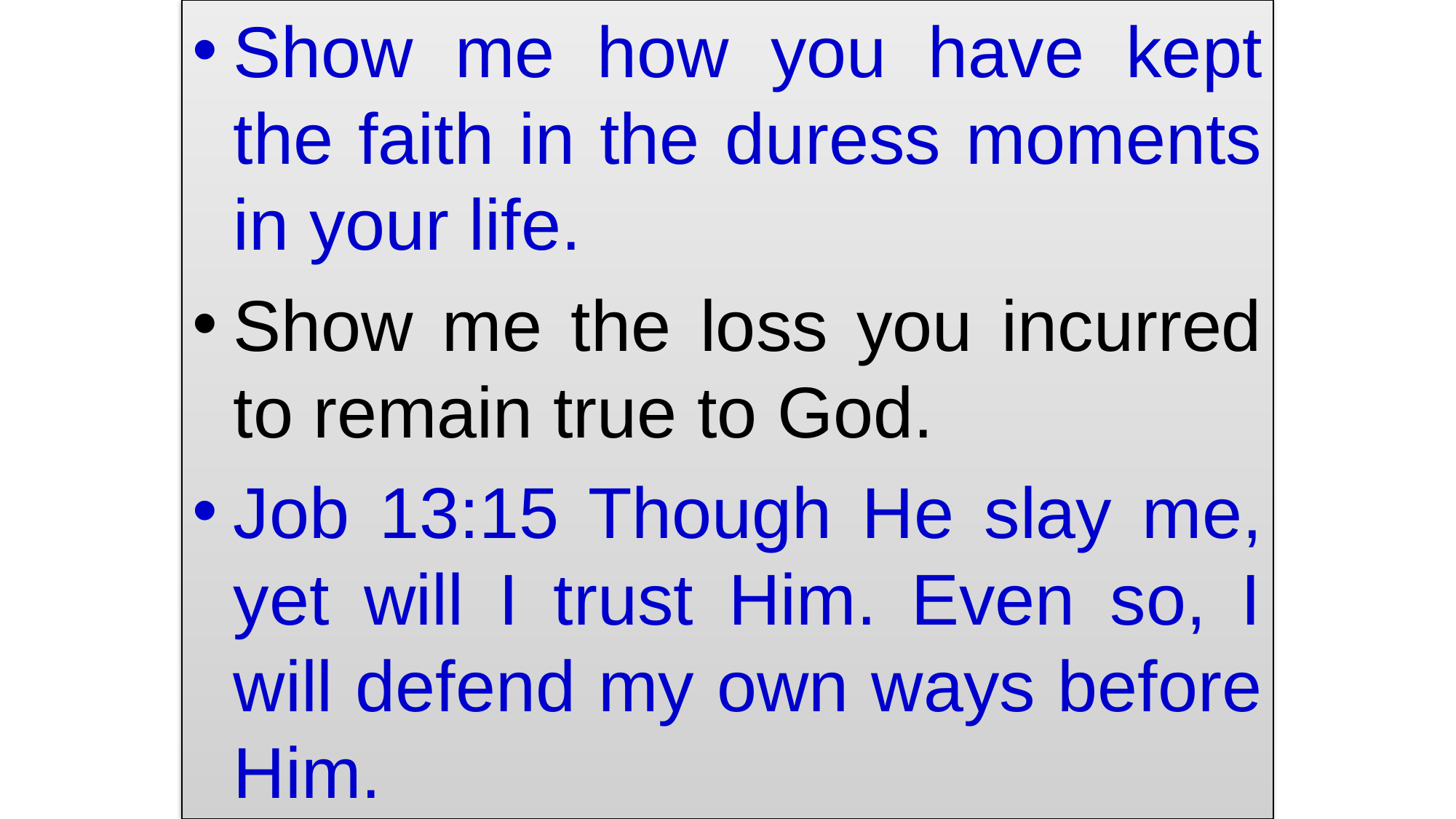

Show me how you have kept the faith in the duress moments in your life.
Show me the loss you incurred to remain true to God.
Job 13:15 Though He slay me, yet will I trust Him. Even so, I will defend my own ways before Him.